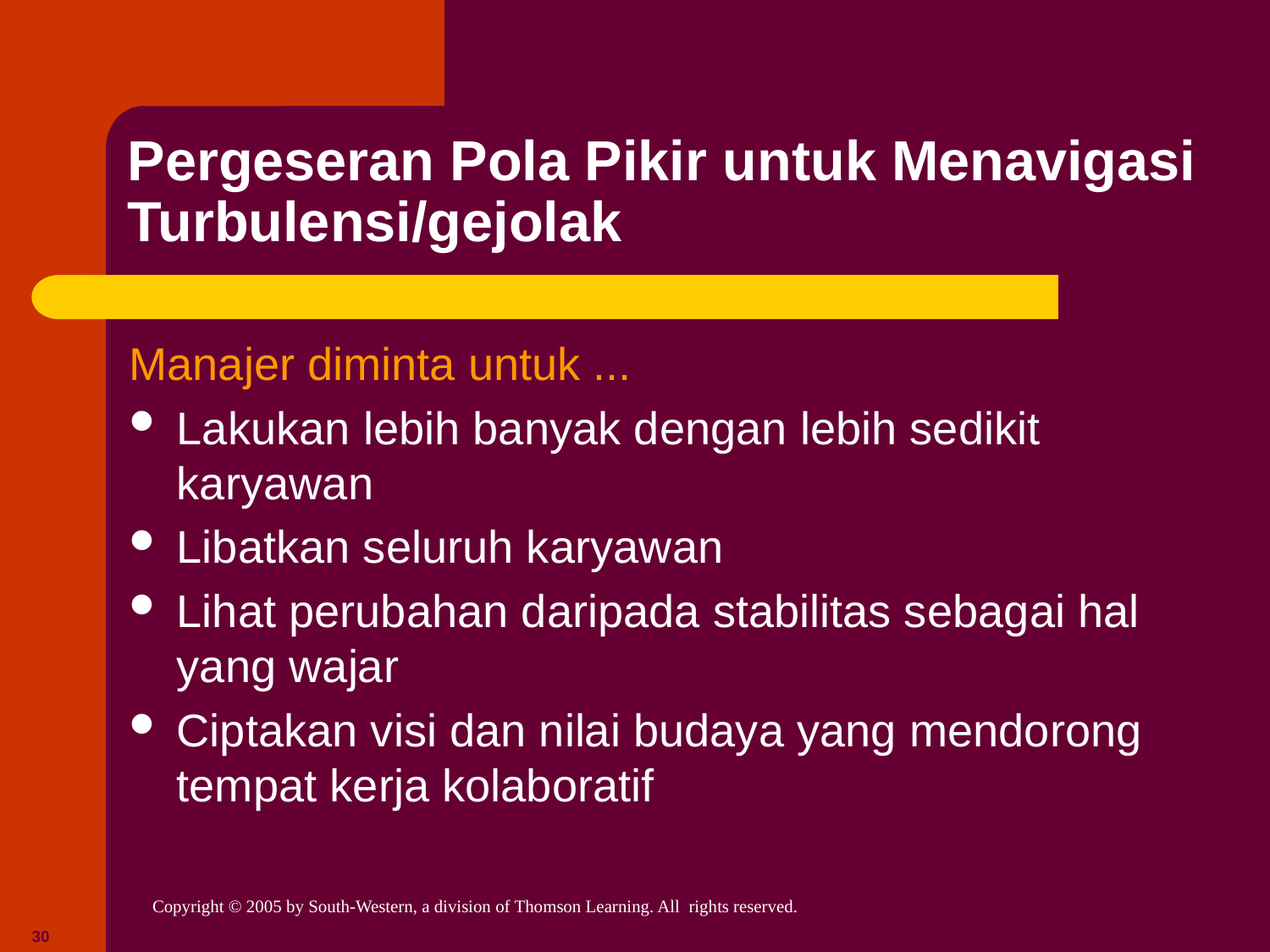

# Pergeseran Pola Pikir untuk Menavigasi Turbulensi/gejolak
Manajer diminta untuk ...
Lakukan lebih banyak dengan lebih sedikit karyawan
Libatkan seluruh karyawan
Lihat perubahan daripada stabilitas sebagai hal yang wajar
Ciptakan visi dan nilai budaya yang mendorong tempat kerja kolaboratif
30